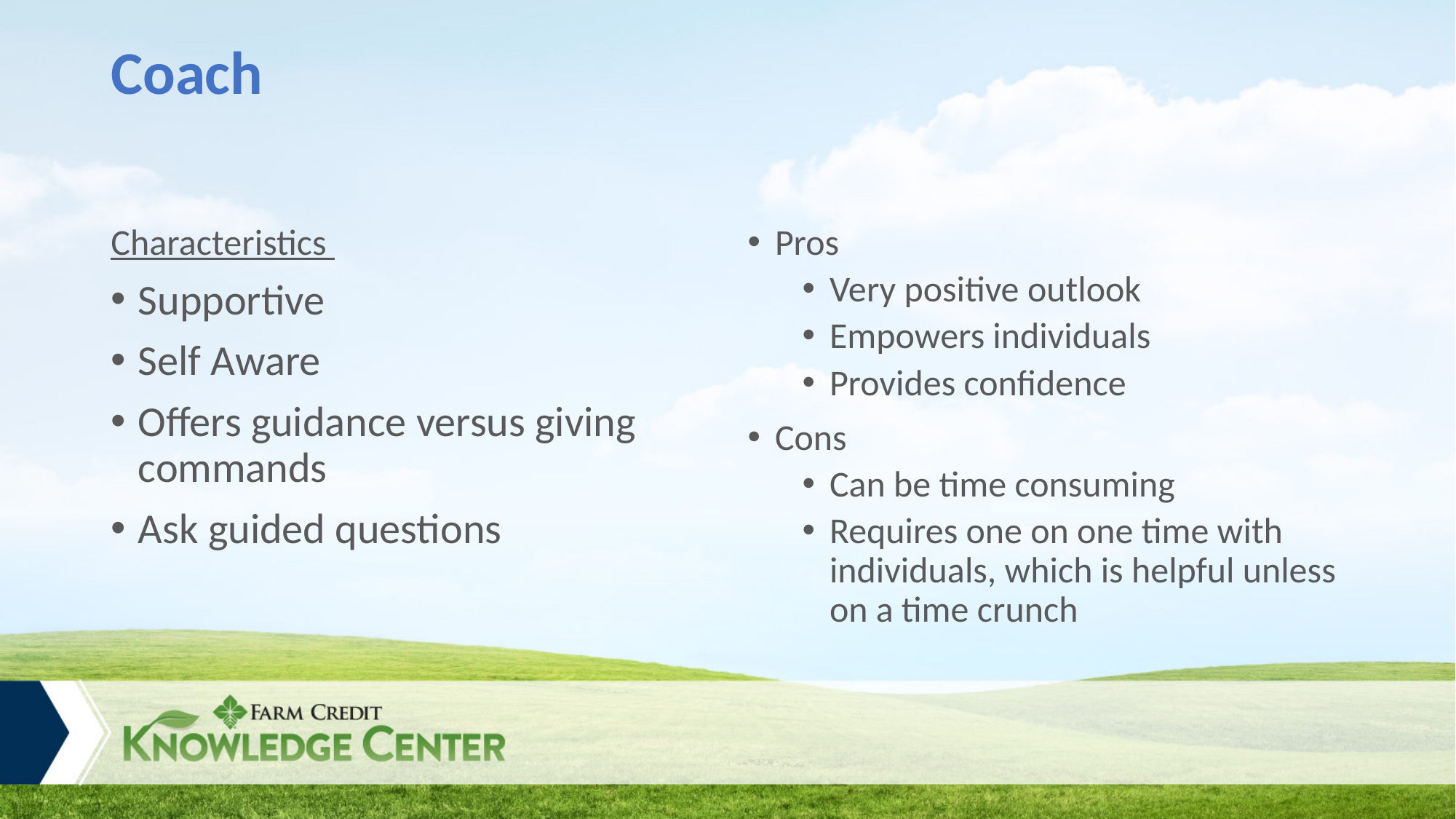

# Coach
Characteristics
Supportive
Self Aware
Offers guidance versus giving commands
Ask guided questions
Pros
Very positive outlook
Empowers individuals
Provides confidence
Cons
Can be time consuming
Requires one on one time with individuals, which is helpful unless on a time crunch